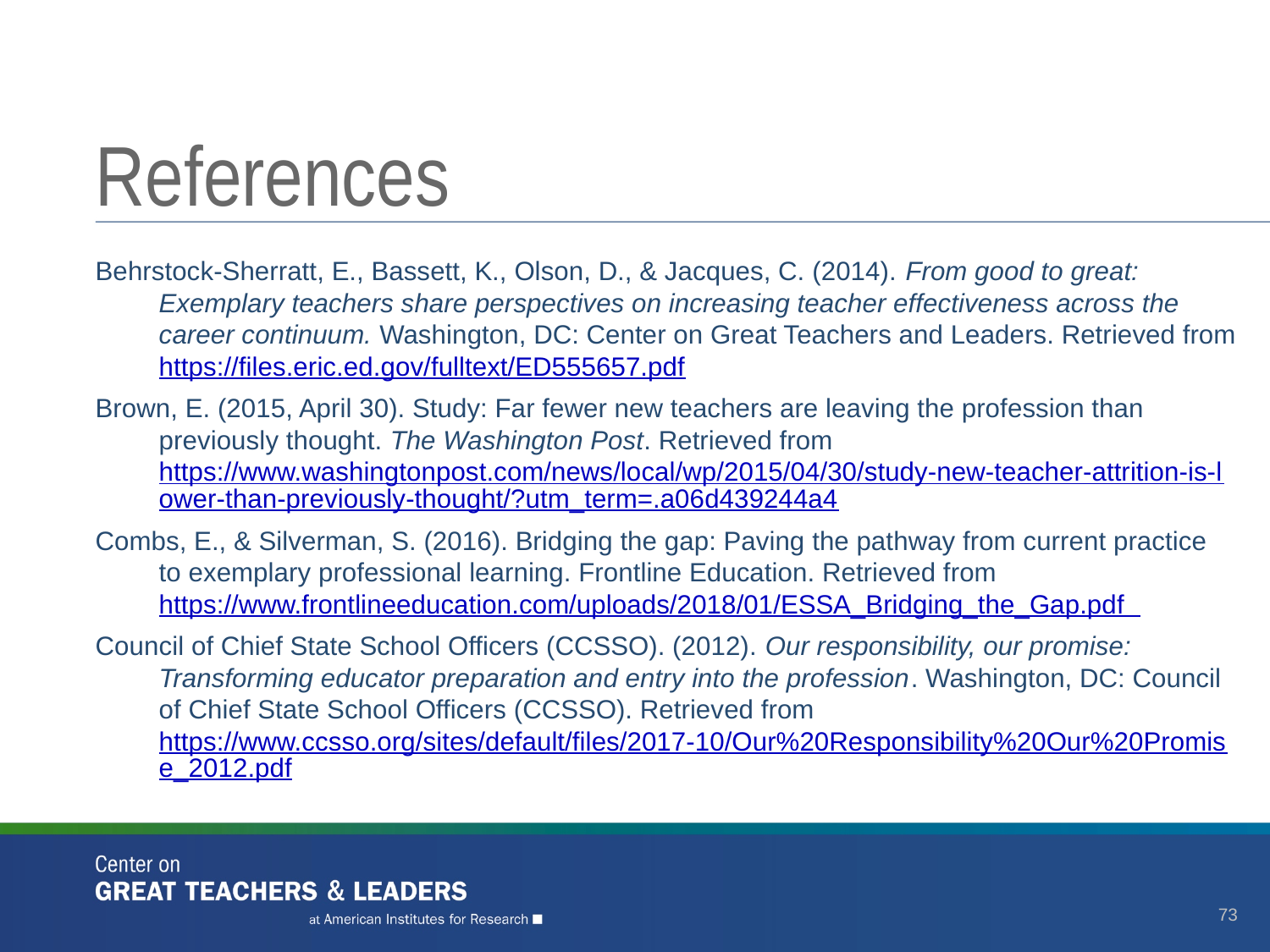

# References
Behrstock-Sherratt, E., Bassett, K., Olson, D., & Jacques, C. (2014). From good to great: Exemplary teachers share perspectives on increasing teacher effectiveness across the career continuum. Washington, DC: Center on Great Teachers and Leaders. Retrieved from https://files.eric.ed.gov/fulltext/ED555657.pdf
Brown, E. (2015, April 30). Study: Far fewer new teachers are leaving the profession than previously thought. The Washington Post. Retrieved from https://www.washingtonpost.com/news/local/wp/2015/04/30/study-new-teacher-attrition-is-lower-than-previously-thought/?utm_term=.a06d439244a4
Combs, E., & Silverman, S. (2016). Bridging the gap: Paving the pathway from current practice to exemplary professional learning. Frontline Education. Retrieved from https://www.frontlineeducation.com/uploads/2018/01/ESSA_Bridging_the_Gap.pdf
Council of Chief State School Officers (CCSSO). (2012). Our responsibility, our promise: Transforming educator preparation and entry into the profession. Washington, DC: Council of Chief State School Officers (CCSSO). Retrieved from https://www.ccsso.org/sites/default/files/2017-10/Our%20Responsibility%20Our%20Promise_2012.pdf
73